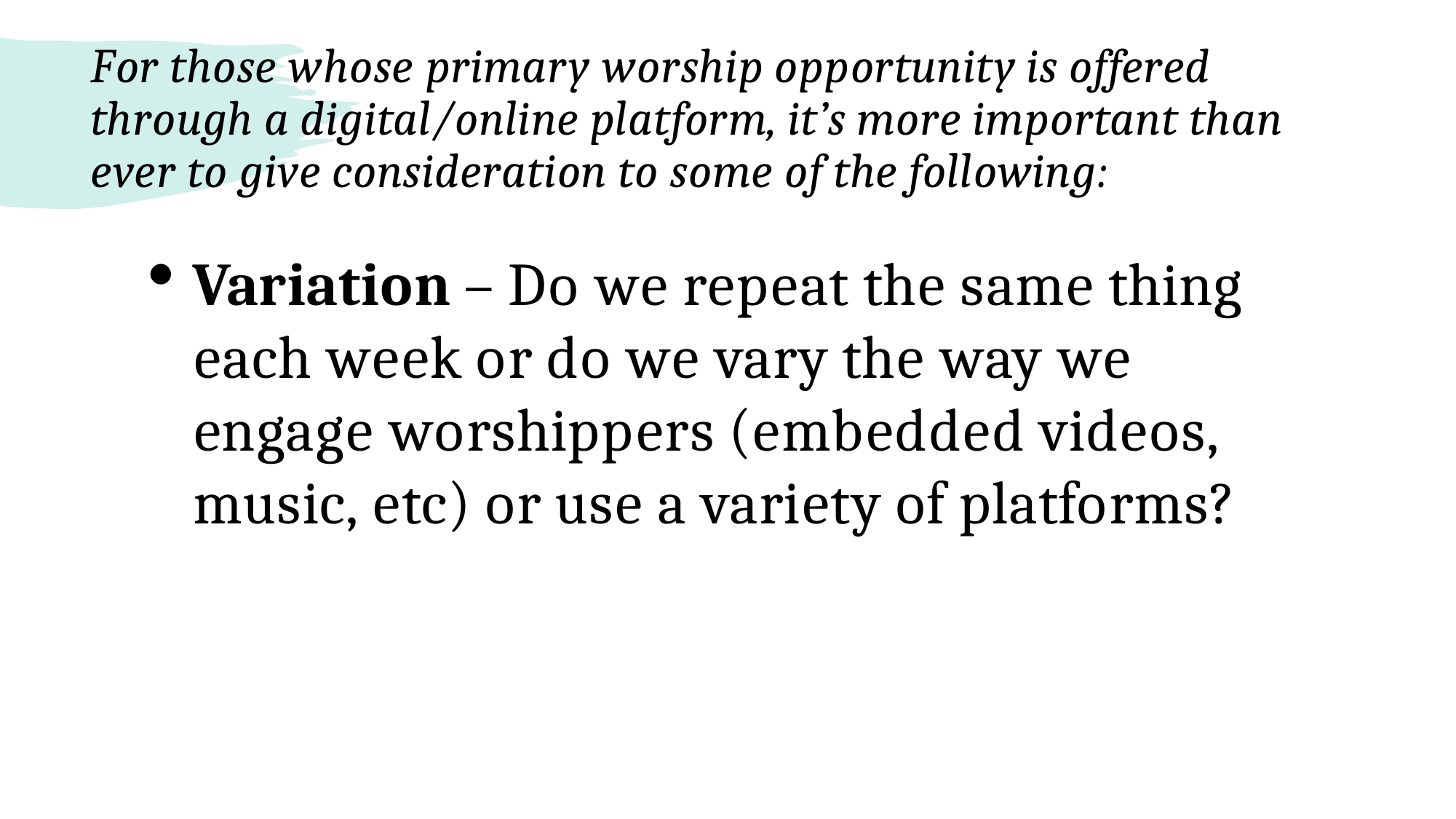

# For those whose primary worship opportunity is offered through a digital/online platform, it’s more important than ever to give consideration to some of the following:
Variation – Do we repeat the same thing each week or do we vary the way we engage worshippers (embedded videos, music, etc) or use a variety of platforms?